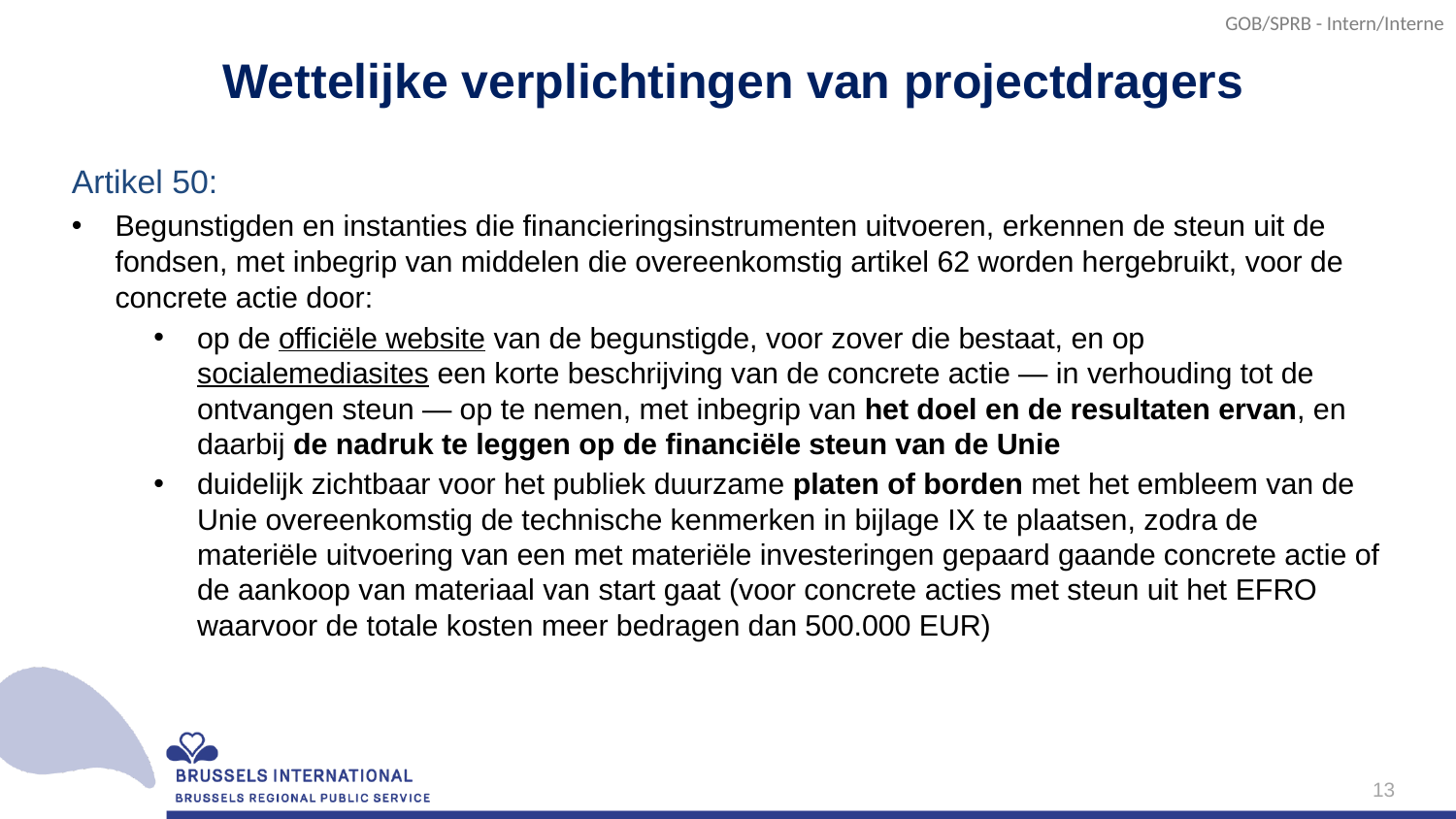

# Wettelijke verplichtingen van projectdragers
Artikel 50:
Begunstigden en instanties die financieringsinstrumenten uitvoeren, erkennen de steun uit de fondsen, met inbegrip van middelen die overeenkomstig artikel 62 worden hergebruikt, voor de concrete actie door:
op de officiële website van de begunstigde, voor zover die bestaat, en op socialemediasites een korte beschrijving van de concrete actie — in verhouding tot de ontvangen steun — op te nemen, met inbegrip van het doel en de resultaten ervan, en daarbij de nadruk te leggen op de financiële steun van de Unie
duidelijk zichtbaar voor het publiek duurzame platen of borden met het embleem van de Unie overeenkomstig de technische kenmerken in bijlage IX te plaatsen, zodra de materiële uitvoering van een met materiële investeringen gepaard gaande concrete actie of de aankoop van materiaal van start gaat (voor concrete acties met steun uit het EFRO waarvoor de totale kosten meer bedragen dan 500.000 EUR)